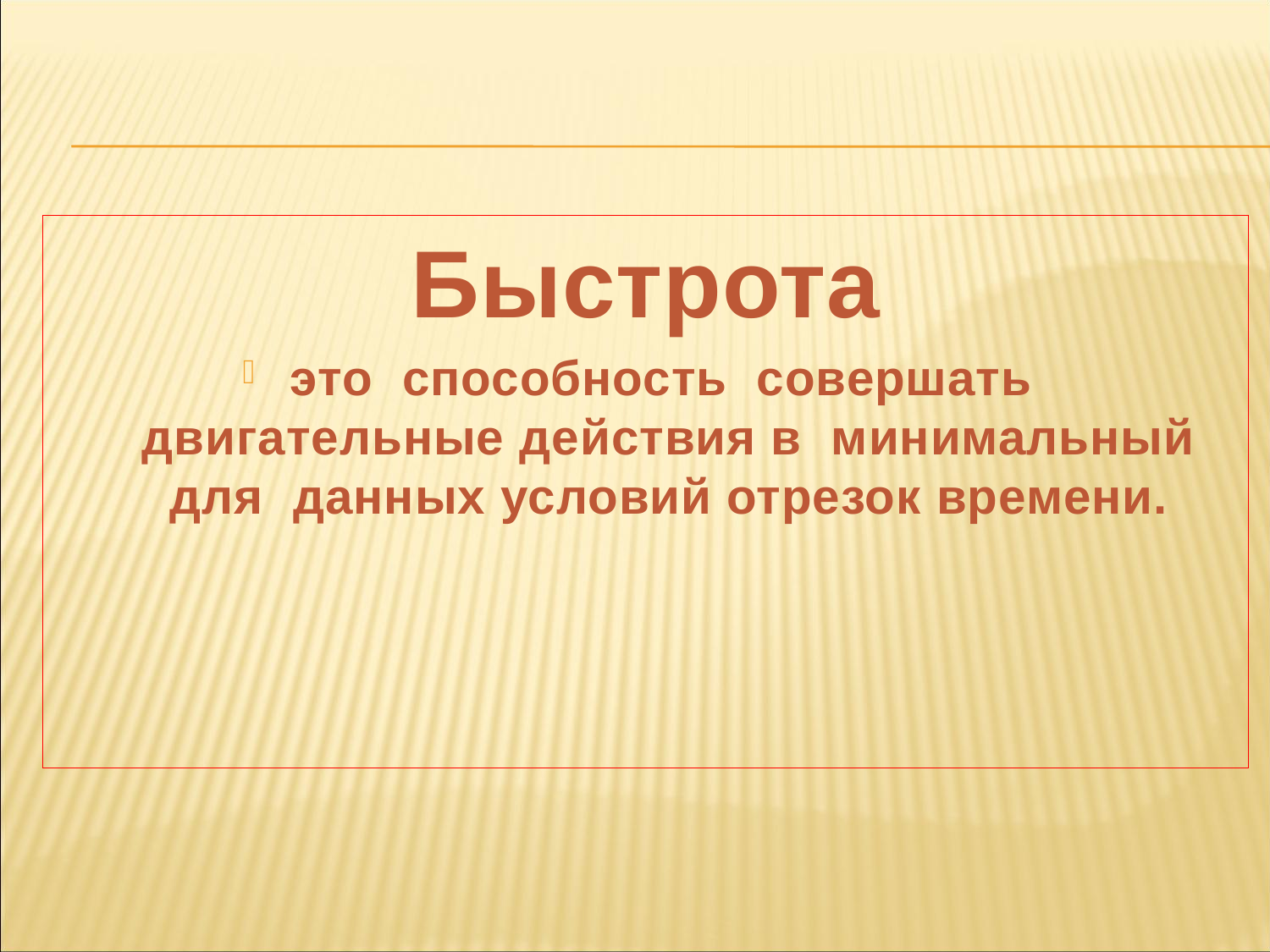

Быстрота
это  способность  совершать  двигательные действия в  минимальный для  данных условий отрезок времени.